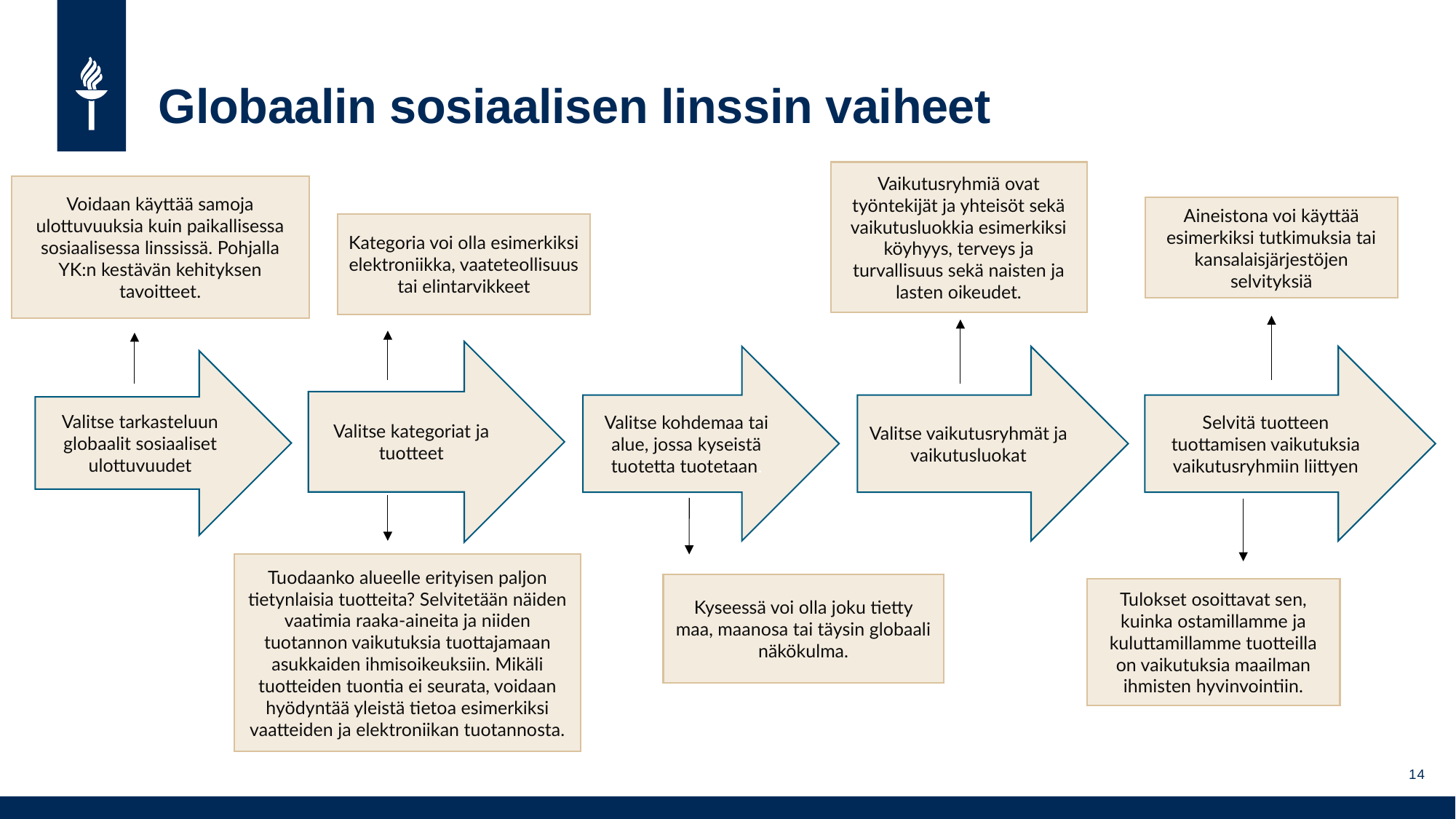

# Globaalin sosiaalisen linssin vaiheet
Vaikutusryhmiä ovat työntekijät ja yhteisöt sekä vaikutusluokkia esimerkiksi köyhyys, terveys ja turvallisuus sekä naisten ja lasten oikeudet.
Voidaan käyttää samoja ulottuvuuksia kuin paikallisessa sosiaalisessa linssissä. Pohjalla YK:n kestävän kehityksen tavoitteet.
Aineistona voi käyttää esimerkiksi tutkimuksia tai kansalaisjärjestöjen selvityksiä
Kategoria voi olla esimerkiksi elektroniikka, vaateteollisuus tai elintarvikkeet
Valitse kategoriat ja tuotteet
Valitse kohdemaa tai alue, jossa kyseistä tuotetta tuotetaan.
Valitse vaikutusryhmät ja vaikutusluokat
Selvitä tuotteen tuottamisen vaikutuksia vaikutusryhmiin liittyen
Valitse tarkasteluun globaalit sosiaaliset ulottuvuudet
Tuodaanko alueelle erityisen paljon tietynlaisia tuotteita? Selvitetään näiden vaatimia raaka-aineita ja niiden tuotannon vaikutuksia tuottajamaan asukkaiden ihmisoikeuksiin. Mikäli tuotteiden tuontia ei seurata, voidaan hyödyntää yleistä tietoa esimerkiksi vaatteiden ja elektroniikan tuotannosta.
Kyseessä voi olla joku tietty maa, maanosa tai täysin globaali näkökulma.
Tulokset osoittavat sen, kuinka ostamillamme ja kuluttamillamme tuotteilla on vaikutuksia maailman ihmisten hyvinvointiin.
14